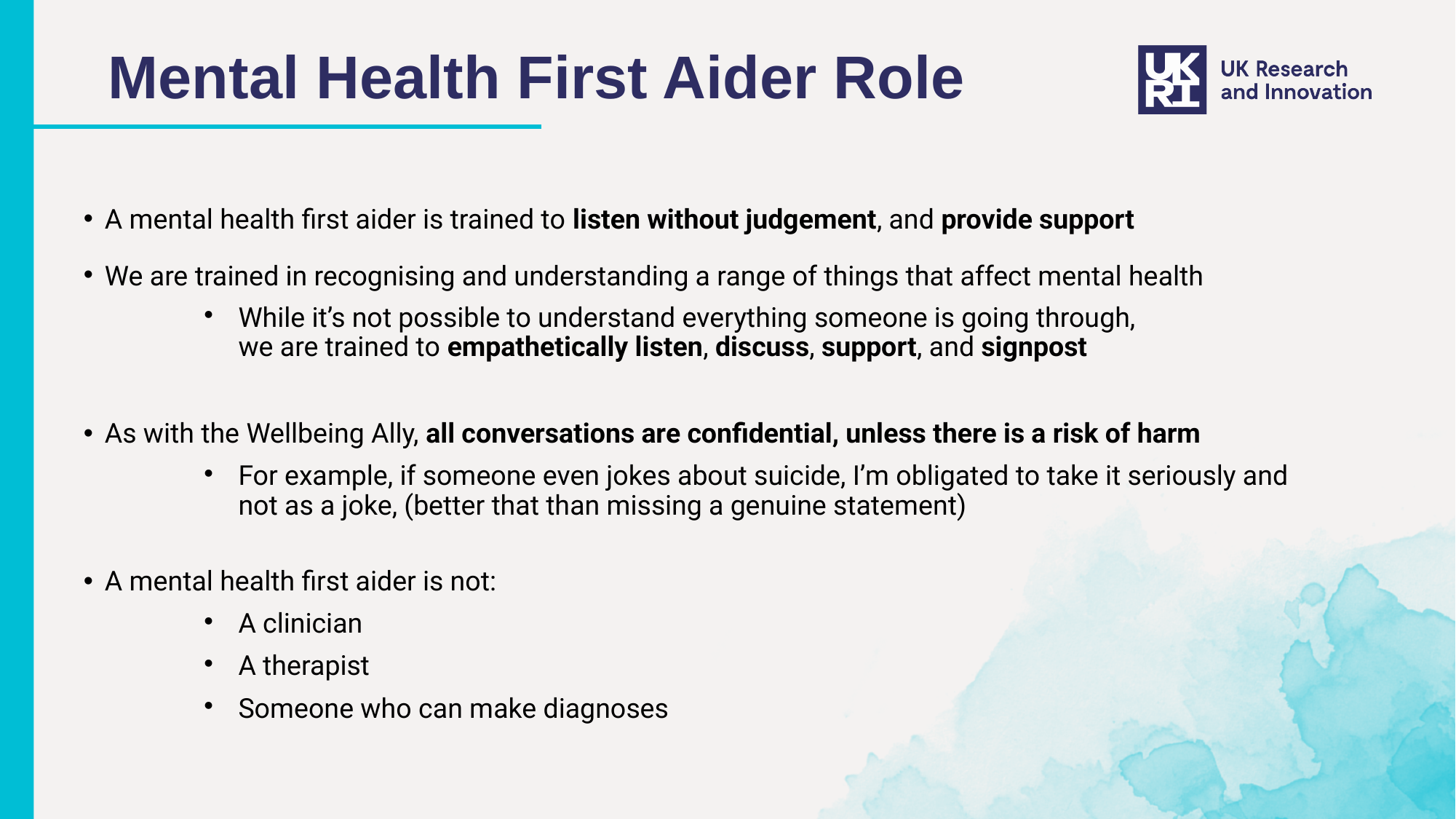

Mental Health First Aider Role
# A mental health first aider is trained to listen without judgement, and provide support
We are trained in recognising and understanding a range of things that affect mental health
While it’s not possible to understand everything someone is going through,
we are trained to empathetically listen, discuss, support, and signpost
As with the Wellbeing Ally, all conversations are confidential, unless there is a risk of harm
For example, if someone even jokes about suicide, I’m obligated to take it seriously and not as a joke, (better that than missing a genuine statement)
A mental health first aider is not:
A clinician
A therapist
Someone who can make diagnoses